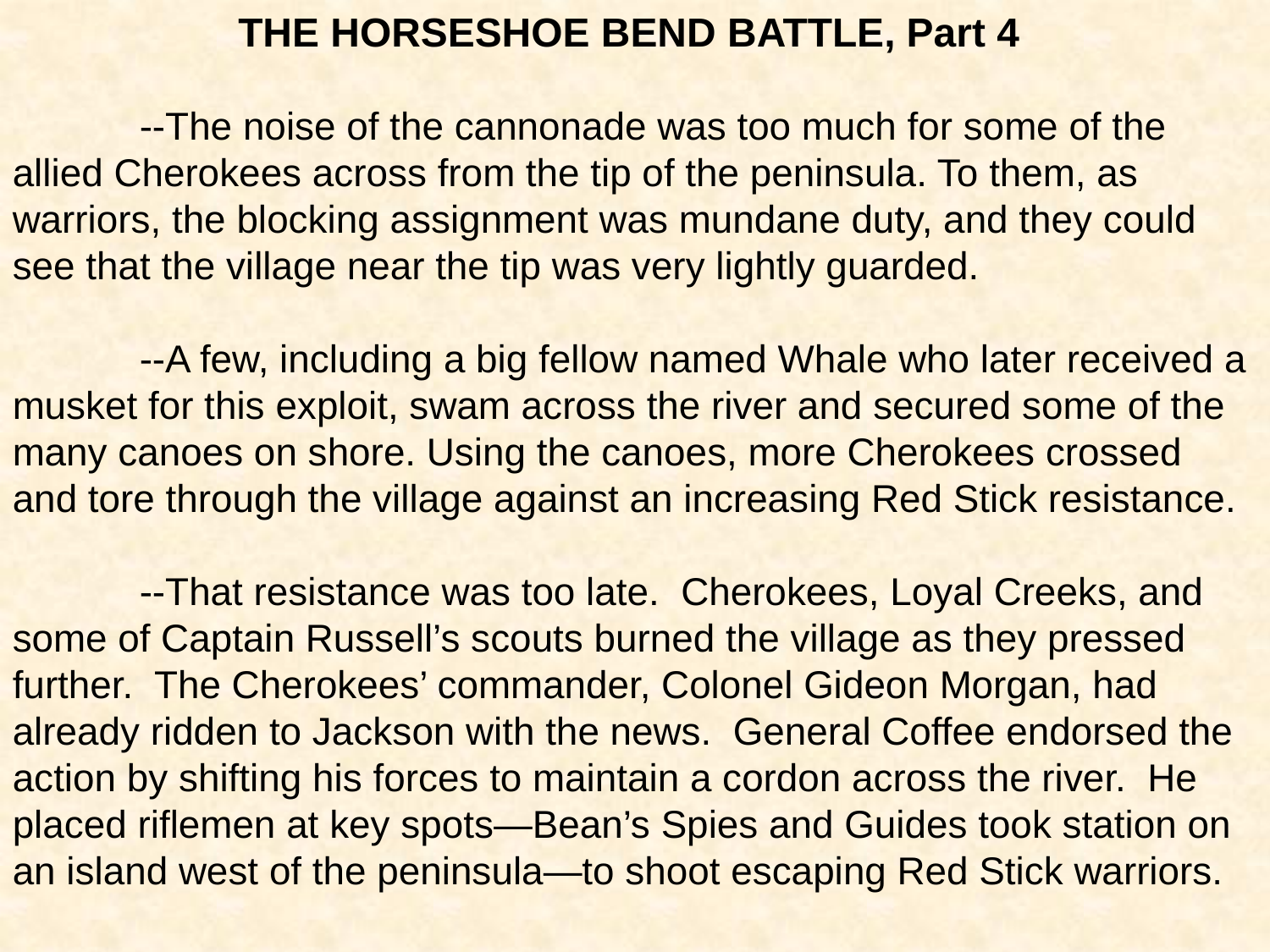

THE HORSESHOE BEND BATTLE, Part 4

	--The noise of the cannonade was too much for some of the allied Cherokees across from the tip of the peninsula. To them, as warriors, the blocking assignment was mundane duty, and they could see that the village near the tip was very lightly guarded.

	--A few, including a big fellow named Whale who later received a musket for this exploit, swam across the river and secured some of the many canoes on shore. Using the canoes, more Cherokees crossed and tore through the village against an increasing Red Stick resistance.

	--That resistance was too late.  Cherokees, Loyal Creeks, and some of Captain Russell’s scouts burned the village as they pressed further.  The Cherokees’ commander, Colonel Gideon Morgan, had already ridden to Jackson with the news.  General Coffee endorsed the action by shifting his forces to maintain a cordon across the river.  He placed riflemen at key spots—Bean’s Spies and Guides took station on an island west of the peninsula—to shoot escaping Red Stick warriors.